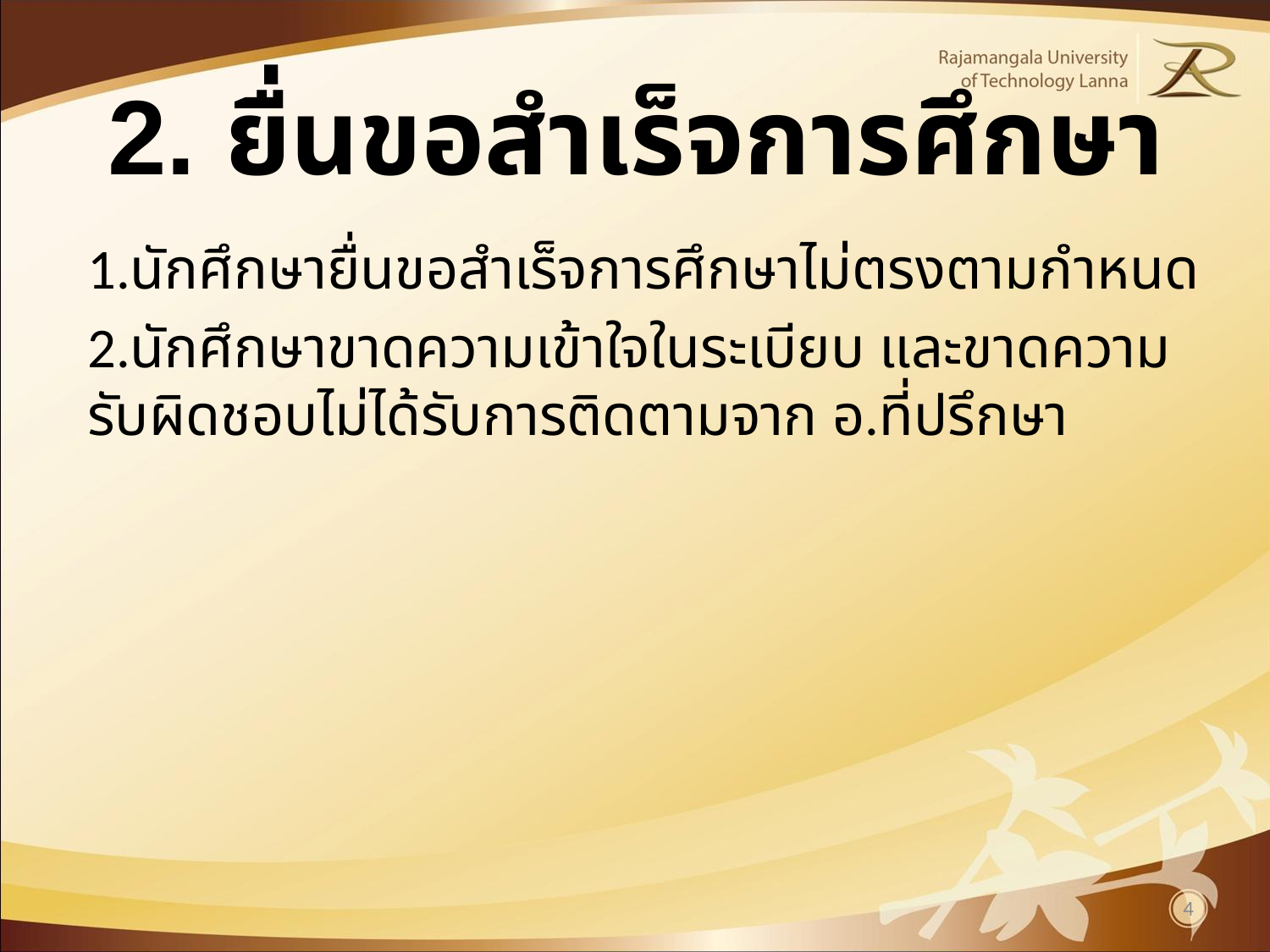

# 2. ยื่นขอสำเร็จการศึกษา
1.นักศึกษายื่นขอสำเร็จการศึกษาไม่ตรงตามกำหนด
2.นักศึกษาขาดความเข้าใจในระเบียบ และขาดความรับผิดชอบไม่ได้รับการติดตามจาก อ.ที่ปรึกษา

4